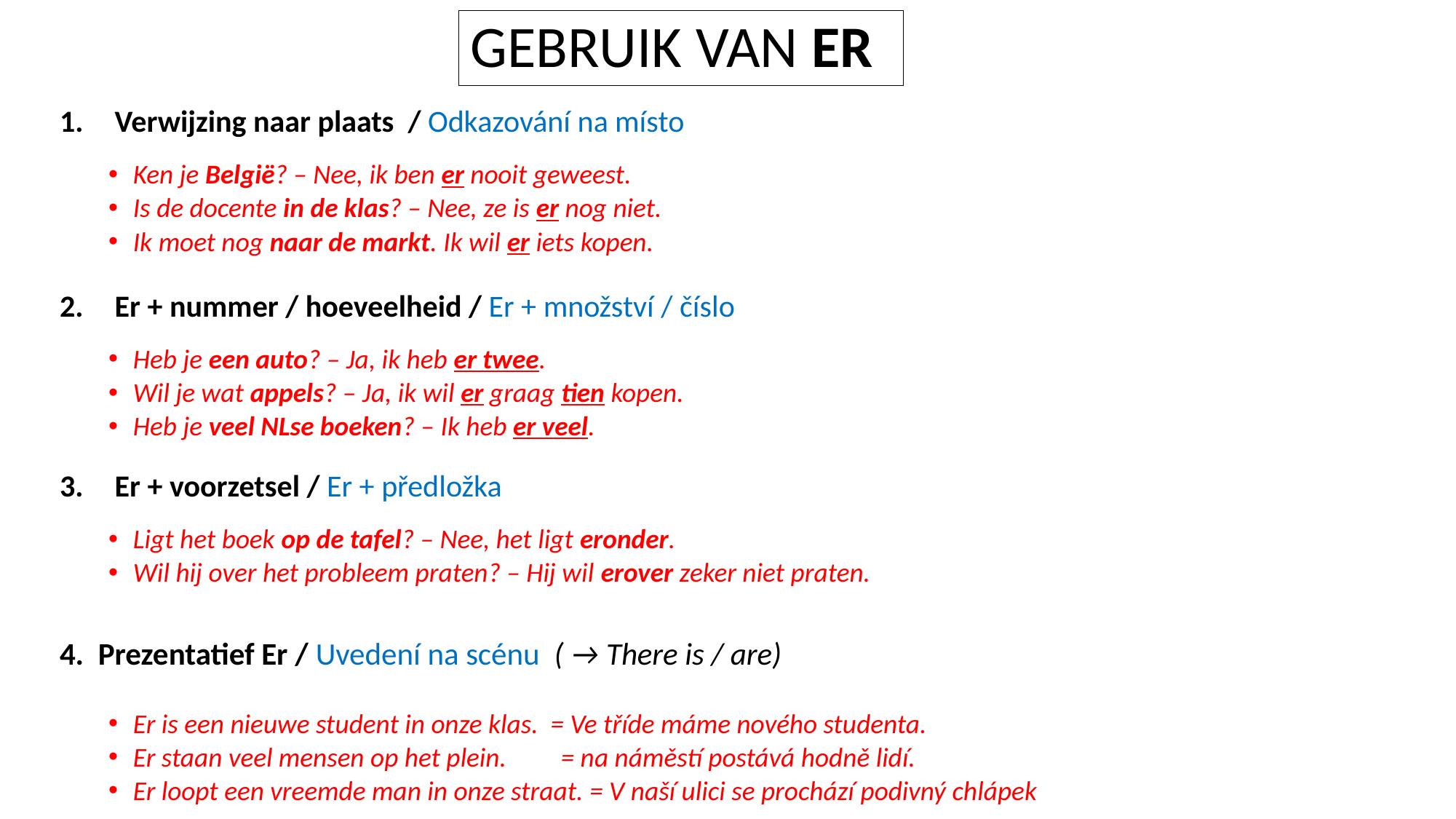

# GEBRUIK VAN ER
Verwijzing naar plaats  / Odkazování na místo

Ken je België? – Nee, ik ben er nooit geweest.
Is de docente in de klas? – Nee, ze is er nog niet.
Ik moet nog naar de markt. Ik wil er iets kopen.

Er + nummer / hoeveelheid / Er + množství / číslo

Heb je een auto? – Ja, ik heb er twee.
Wil je wat appels? – Ja, ik wil er graag tien kopen.
Heb je veel NLse boeken? – Ik heb er veel.

Er + voorzetsel / Er + předložka

Ligt het boek op de tafel? – Nee, het ligt eronder.
Wil hij over het probleem praten? – Hij wil erover zeker niet praten.

4.  Prezentatief Er / Uvedení na scénu  ( → There is / are)

Er is een nieuwe student in onze klas.  = Ve tříde máme nového studenta.
Er staan veel mensen op het plein.	= na náměstí postává hodně lidí.
Er loopt een vreemde man in onze straat. = V naší ulici se prochází podivný chlápek